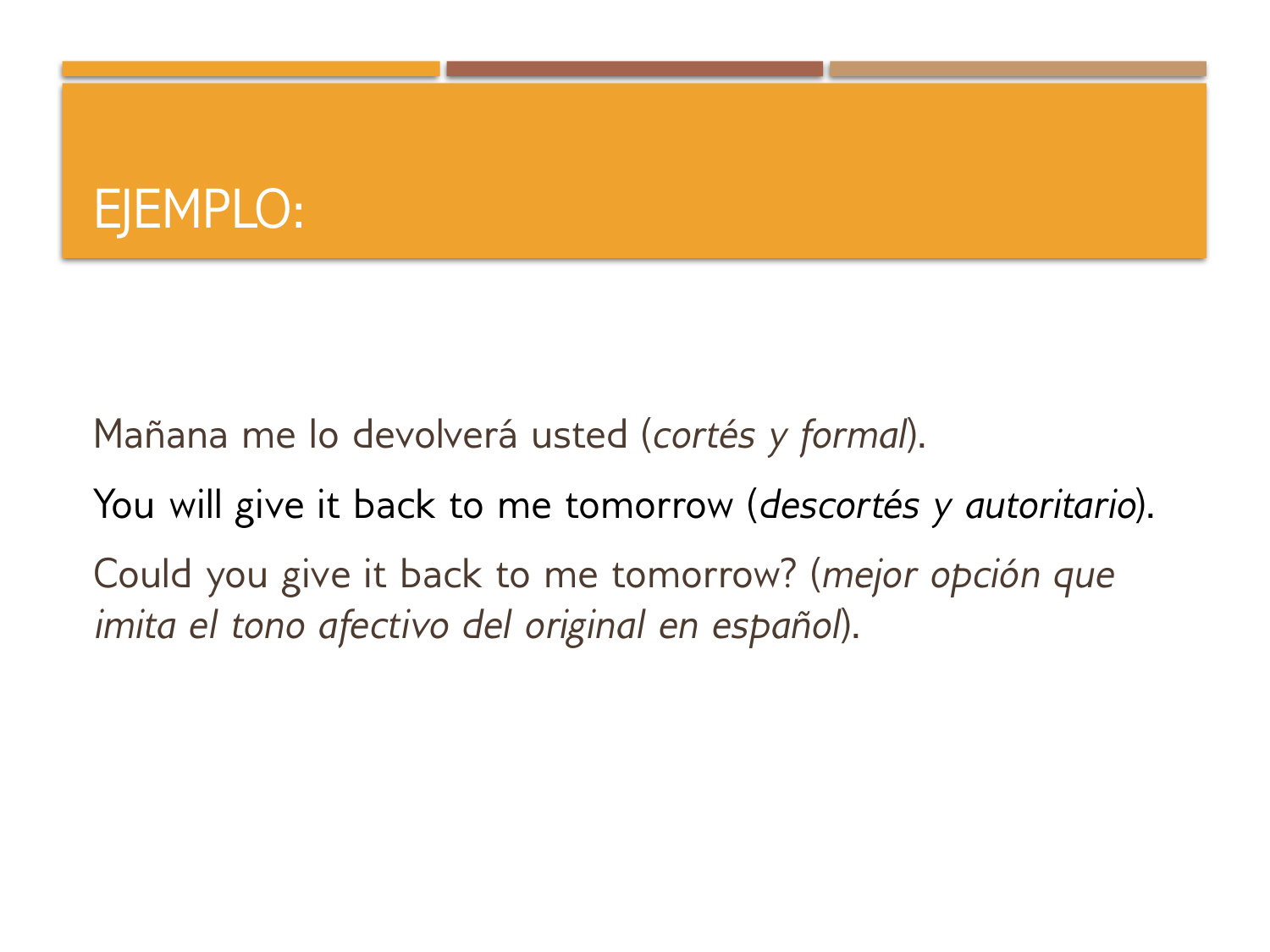

# Ejemplo:
Mañana me lo devolverá usted (cortés y formal).
You will give it back to me tomorrow (descortés y autoritario).
Could you give it back to me tomorrow? (mejor opción que imita el tono afectivo del original en español).